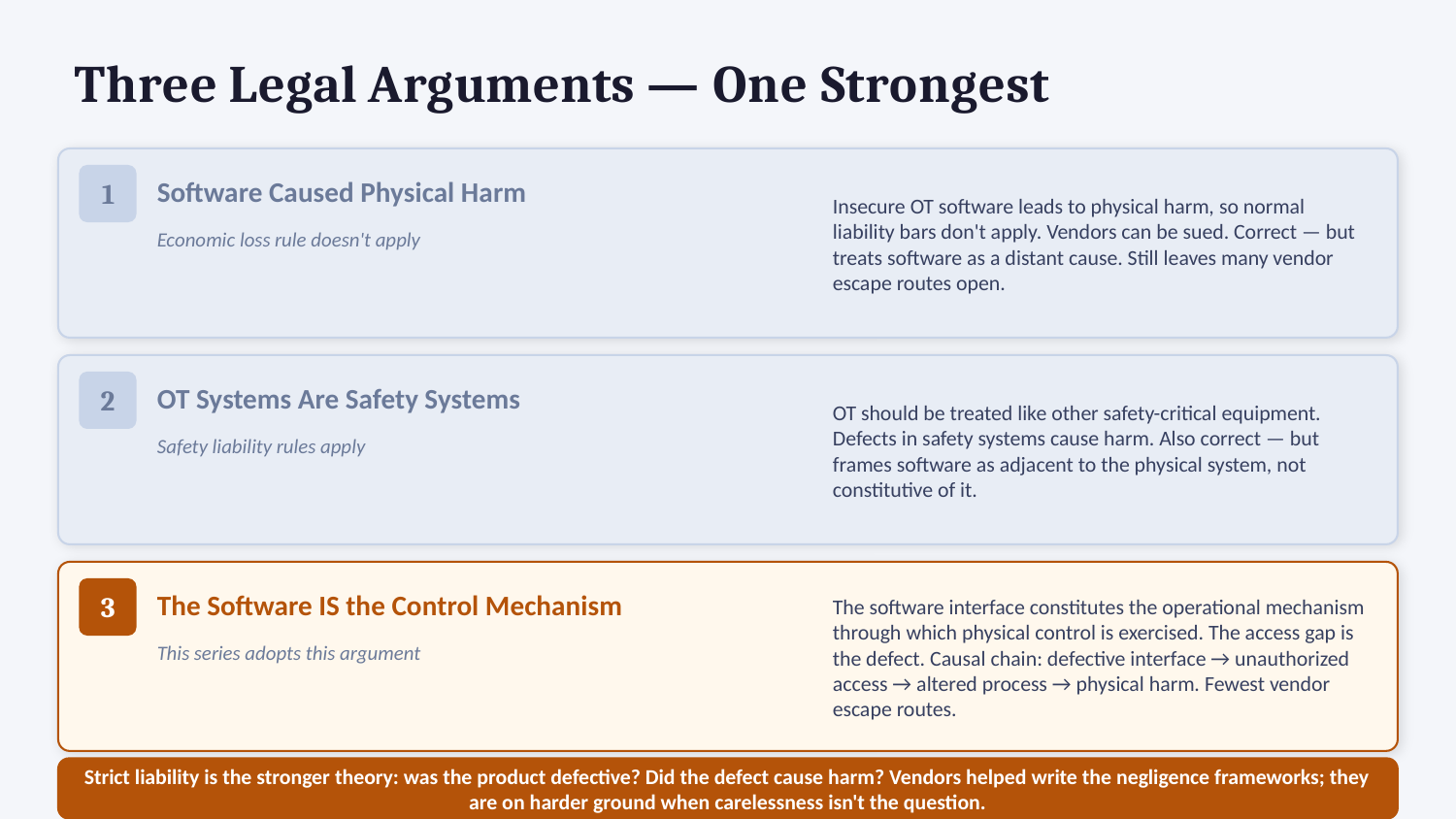

Three Legal Arguments — One Strongest

Insecure OT software leads to physical harm, so normal liability bars don't apply. Vendors can be sued. Correct — but treats software as a distant cause. Still leaves many vendor escape routes open.
Software Caused Physical Harm

1
Economic loss rule doesn't apply

OT should be treated like other safety-critical equipment. Defects in safety systems cause harm. Also correct — but frames software as adjacent to the physical system, not constitutive of it.
OT Systems Are Safety Systems

2
Safety liability rules apply

The software interface constitutes the operational mechanism through which physical control is exercised. The access gap is the defect. Causal chain: defective interface → unauthorized access → altered process → physical harm. Fewest vendor escape routes.
The Software IS the Control Mechanism

3
This series adopts this argument

Strict liability is the stronger theory: was the product defective? Did the defect cause harm? Vendors helped write the negligence frameworks; they are on harder ground when carelessness isn't the question.